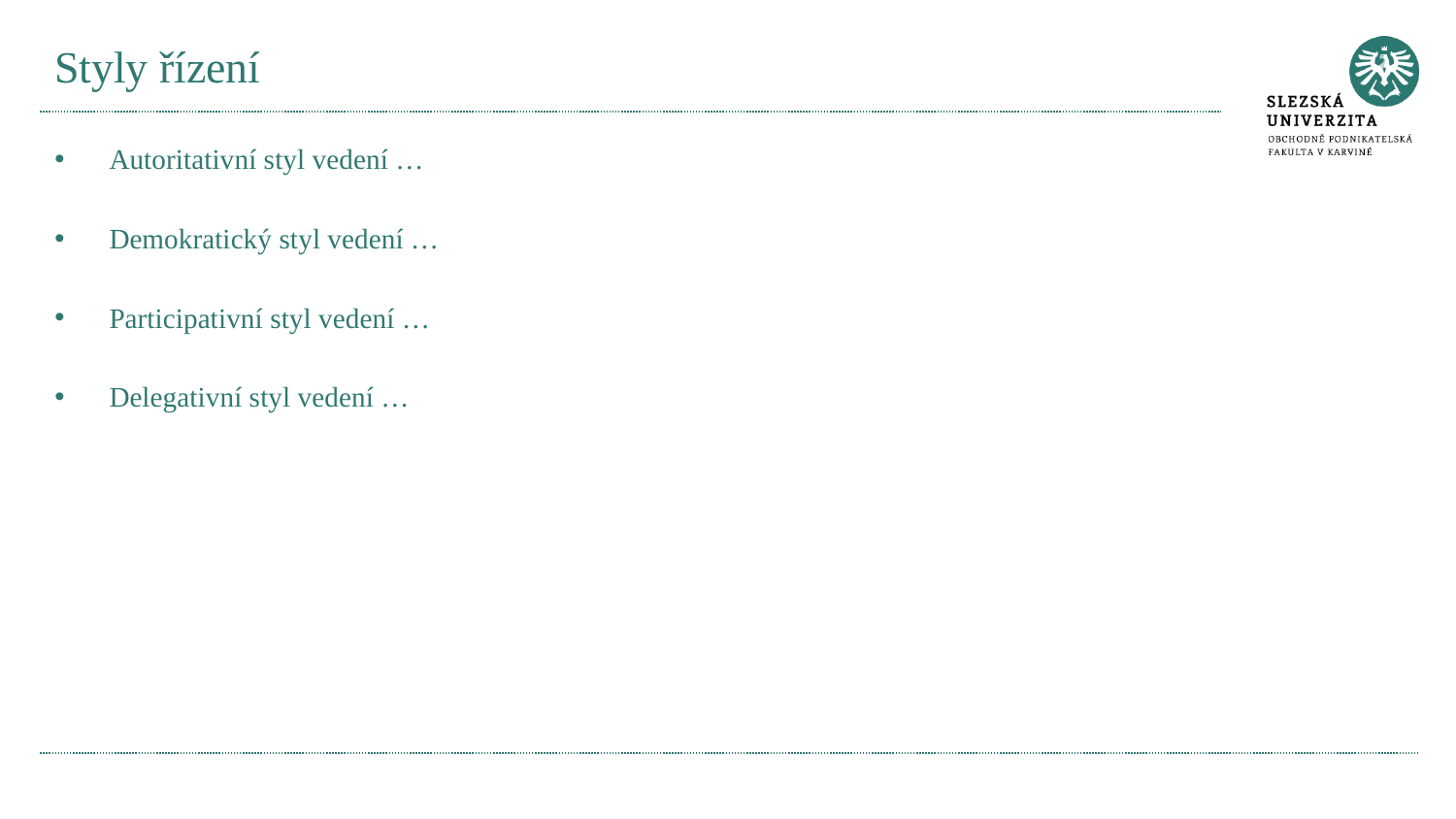

# Styly řízení
Autoritativní styl vedení …

Demokratický styl vedení …

Participativní styl vedení …

Delegativní styl vedení …